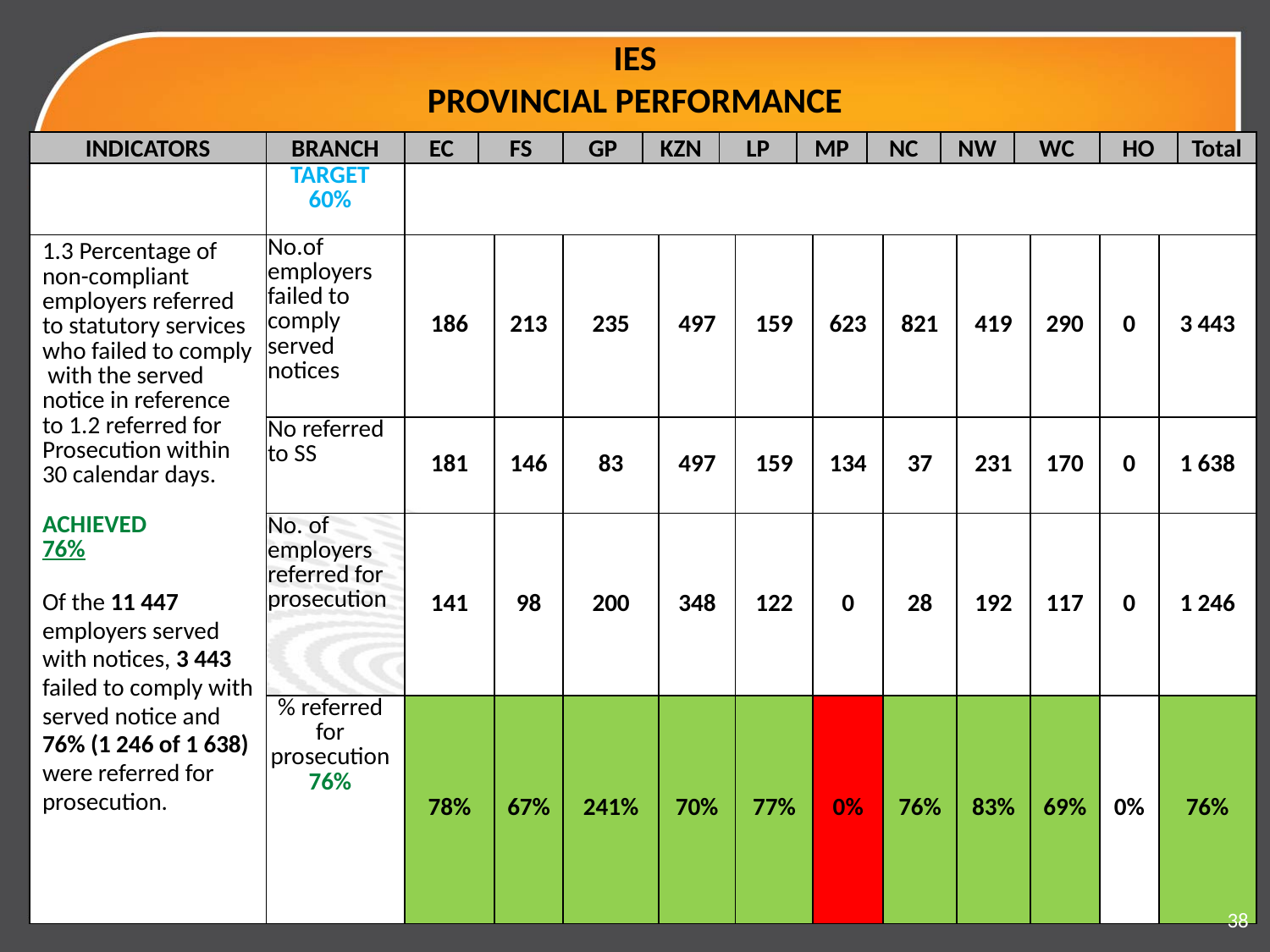

# IES PROVINCIAL PERFORMANCE
| INDICATORS | BRANCH | EC | FS |  | GP | KZN |  | LP |  | MP |  | NC |  | NW |  | WC |  | HO |  | Total |
| --- | --- | --- | --- | --- | --- | --- | --- | --- | --- | --- | --- | --- | --- | --- | --- | --- | --- | --- | --- | --- |
|  | TARGET 60% |  |  |  |  |  |  |  |  |  |  |  |  |  |  |  |  |  |  |  |
| 1.3 Percentage of non-compliant employers referred to statutory services who failed to comply with the served notice in reference to 1.2 referred for Prosecution within 30 calendar days. ACHIEVED 76% Of the 11 447 employers served with notices, 3 443 failed to comply with served notice and 76% (1 246 of 1 638) were referred for prosecution. | No.of employers failed to comply served notices | 186 |  | 213 | 235 |  | 497 |  | 159 |  | 623 |  | 821 |  | 419 |  | 290 | 0 | 3 443 |  |
|  | No referred to SS | 181 |  | 146 | 83 |  | 497 |  | 159 |  | 134 |  | 37 |  | 231 |  | 170 | 0 | 1 638 |  |
|  | No. of employers referred for prosecution | 141 |  | 98 | 200 |  | 348 |  | 122 |  | 0 |  | 28 |  | 192 |  | 117 | 0 | 1 246 |  |
|  | % referred for prosecution 76% | 78% |  | 67% | 241% |  | 70% |  | 77% |  | 0% |  | 76% |  | 83% |  | 69% | 0% | 76% |  |
38